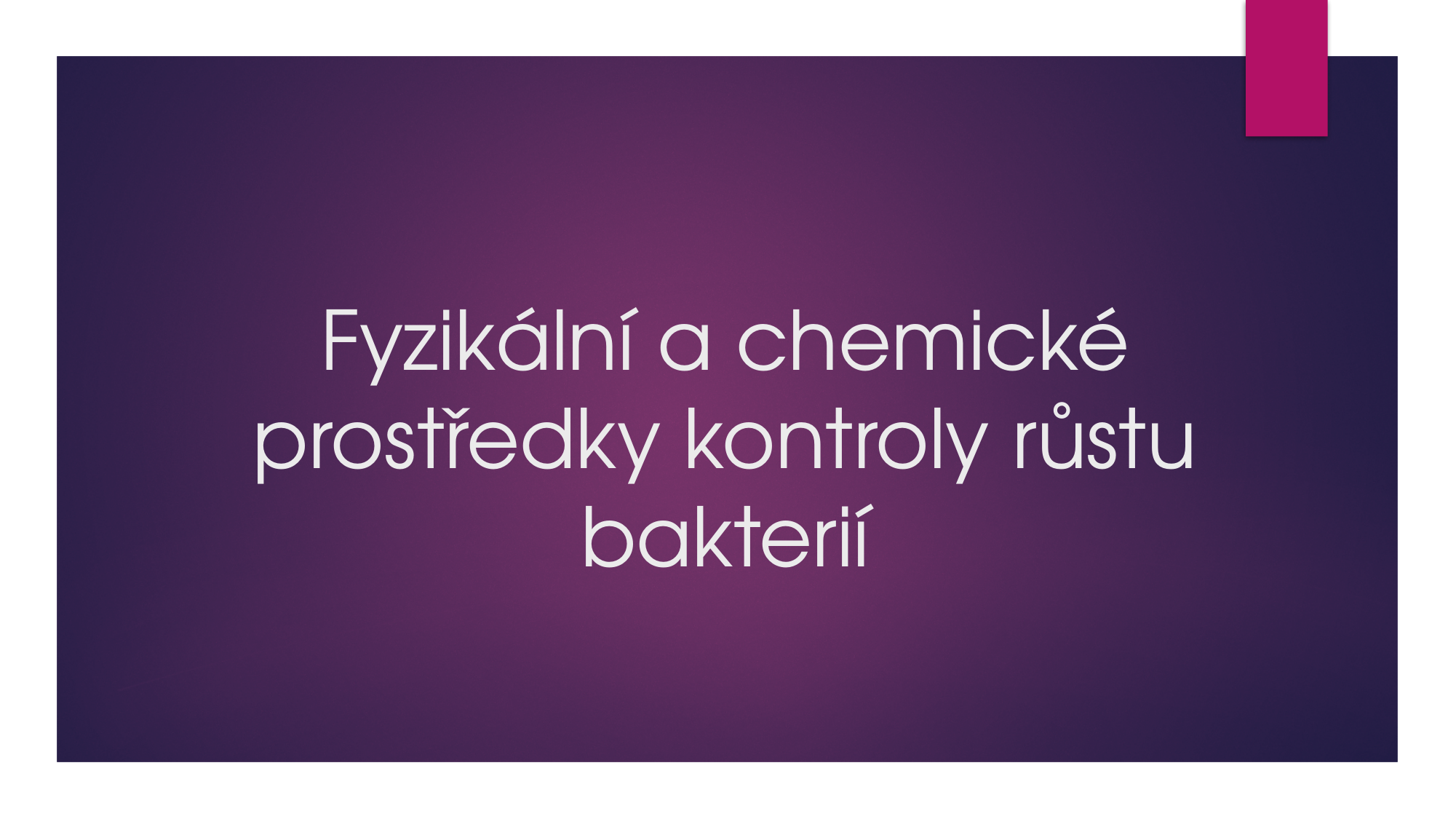

# Fyzikální a chemické prostředky kontroly růstu bakterií